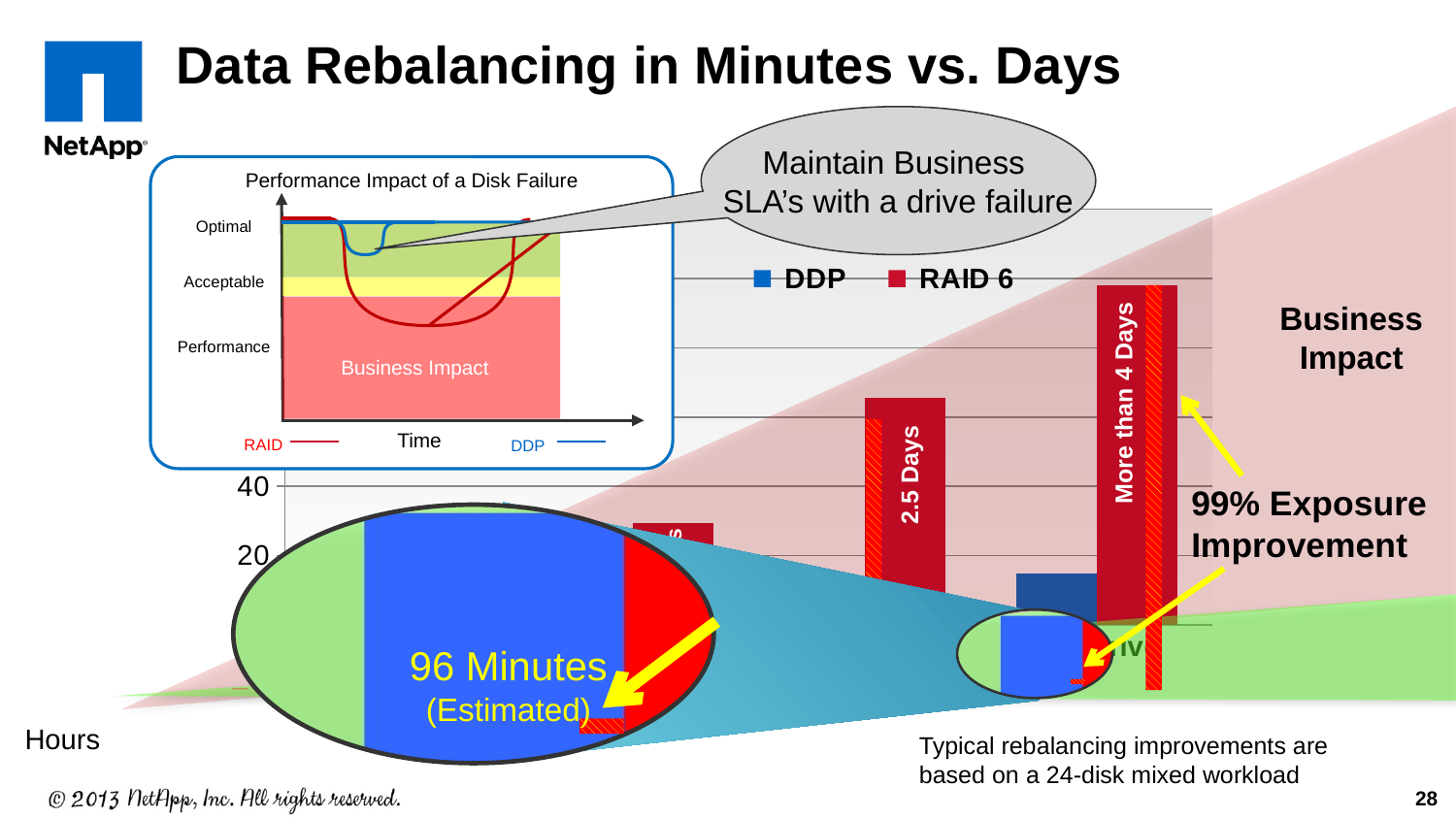

# Data Rebalancing in Minutes vs. Days
Maintain Business
SLA’s with a drive failure

Performance Impact of a Disk Failure
Optimal

Acceptable
Performance
Time
RAID
DDP

### Chart

| Category |  DDP |  RAID 6 |
|---|---|---|
| 300GB Drive  | 1.5 | 9.8 |
| 900GB Drive  | 4.4 | 29.4 |
| 2TB Drive  | 9.8 | 65.4 |
| 3TB Drive  | 14.7 | 98.1 |

Business Impact
Business Impact
More than 4 Days
99% Exposure
Improvement

2.5 Days

96 Minutes
(Estimated)

1.3 Days

Hours
Typical rebalancing improvements are
based on a 24-disk mixed workload